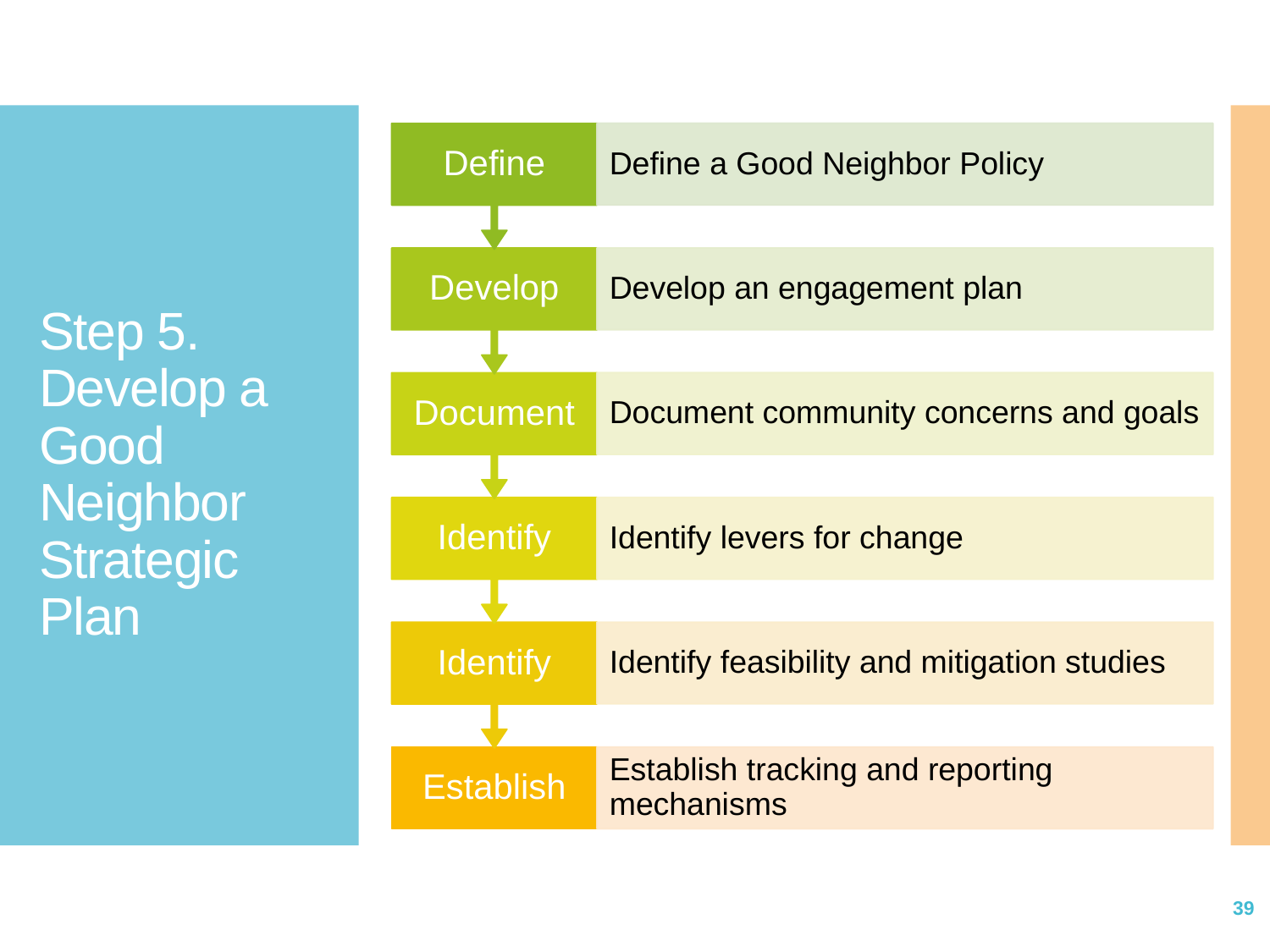

Establish
Establish tracking and reporting mechanisms
Identify
Identify feasibility and mitigation studies
Identify
Identify levers for change
Document
Document community concerns and goals
Develop
Develop an engagement plan
Define
Define a Good Neighbor Policy
# Step 5. Develop a Good Neighbor Strategic Plan
39